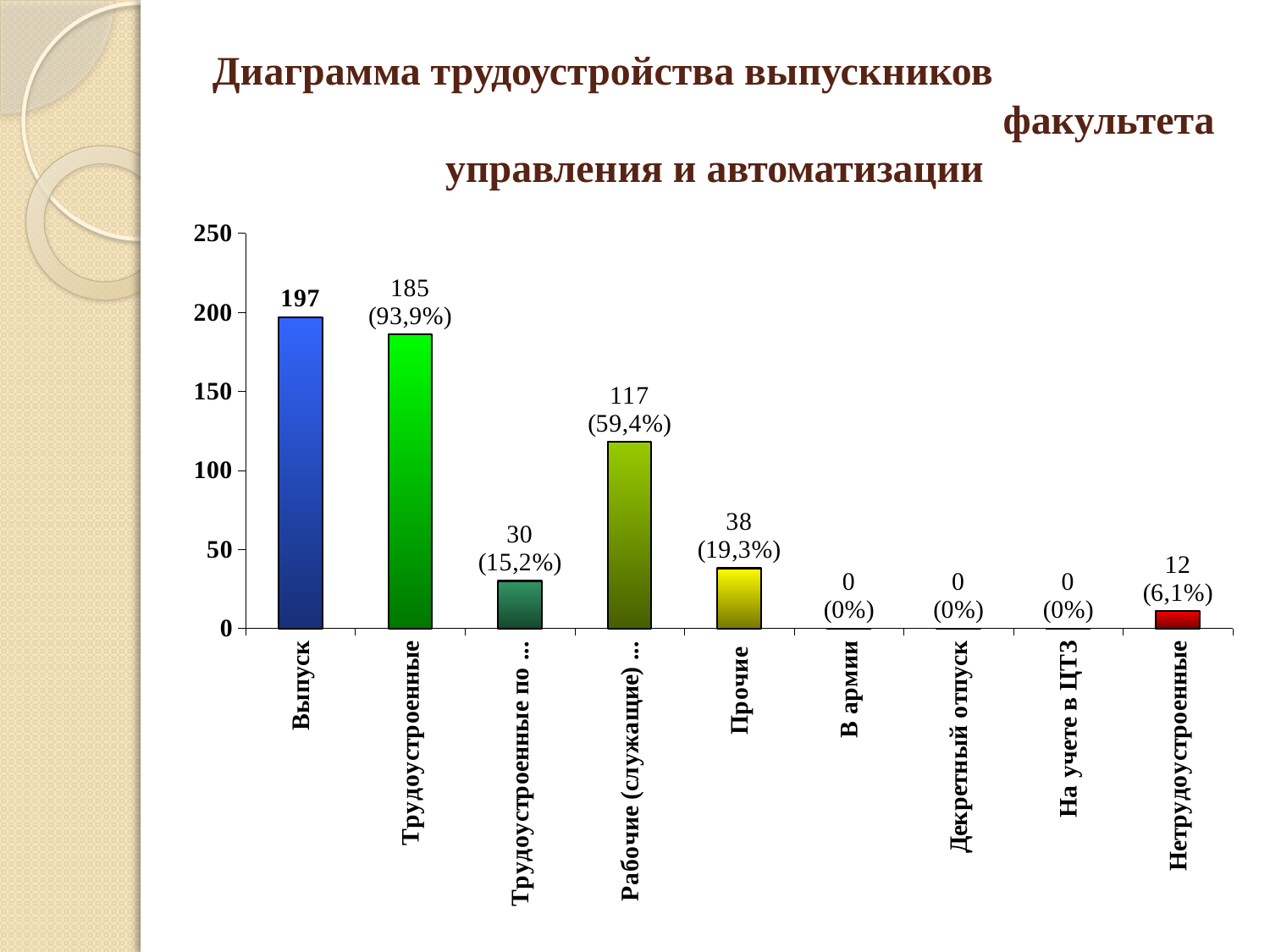

# Диаграмма трудоустройства выпускников                                                                                                     факультета управления и автоматизации

[unsupported chart]